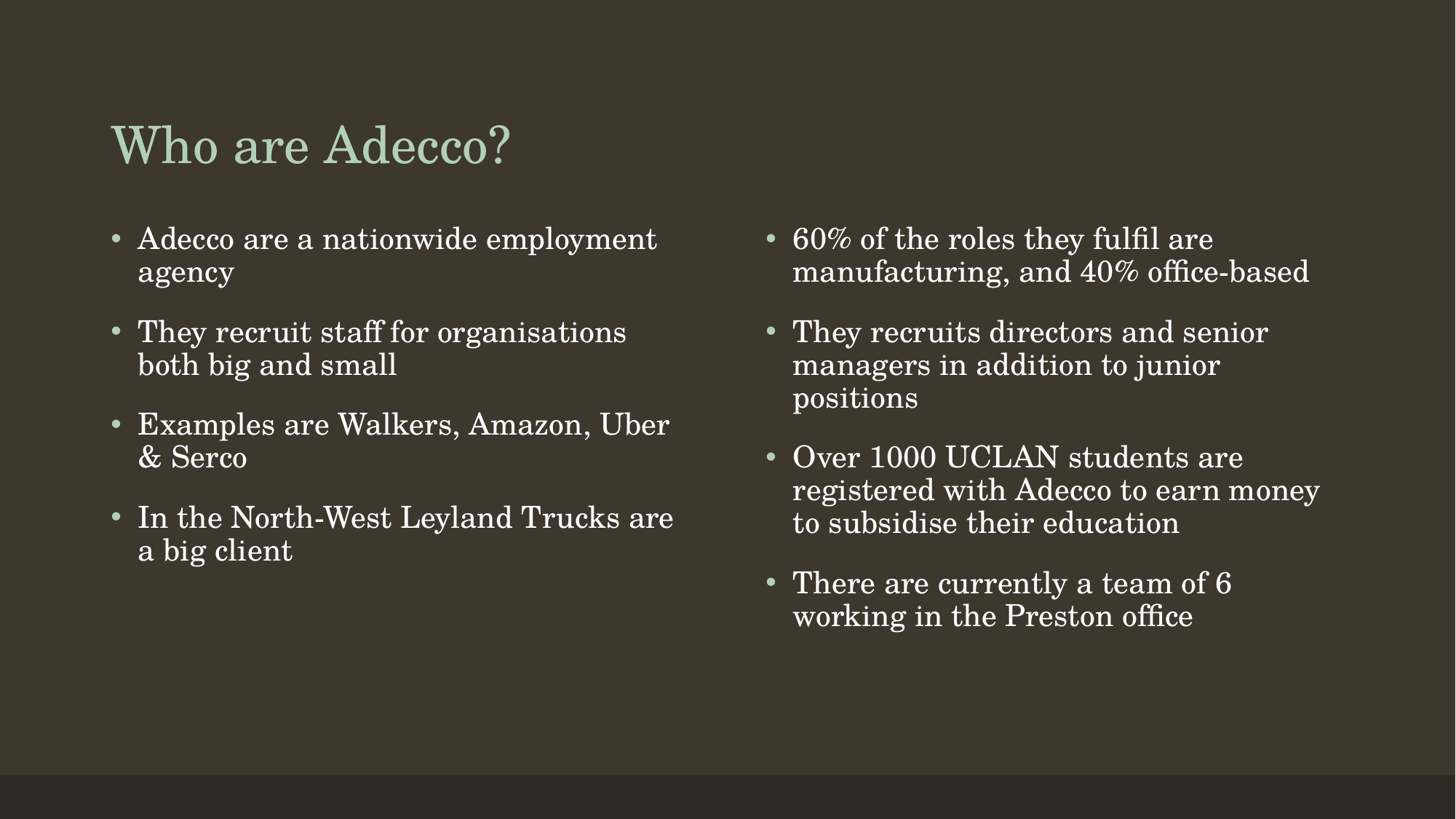

# Who are Adecco?
Adecco are a nationwide employment agency
They recruit staff for organisations both big and small
Examples are Walkers, Amazon, Uber & Serco
In the North-West Leyland Trucks are a big client
60% of the roles they fulfil are manufacturing, and 40% office-based
They recruits directors and senior managers in addition to junior positions
Over 1000 UCLAN students are registered with Adecco to earn money to subsidise their education
There are currently a team of 6 working in the Preston office